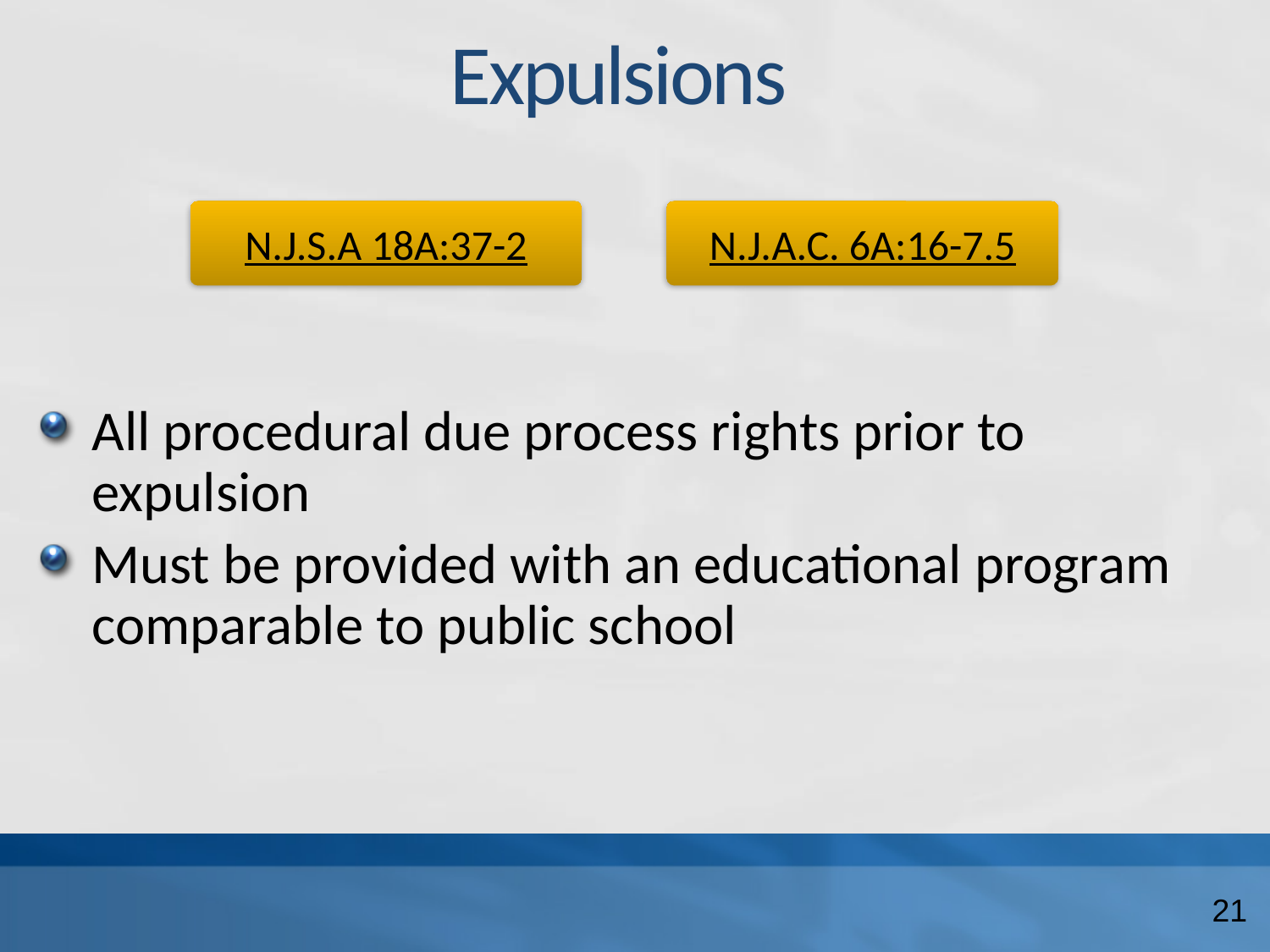

# Expulsions
N.J.S.A 18A:37-2
N.J.A.C. 6A:16-7.5
All procedural due process rights prior to expulsion
Must be provided with an educational program comparable to public school
21